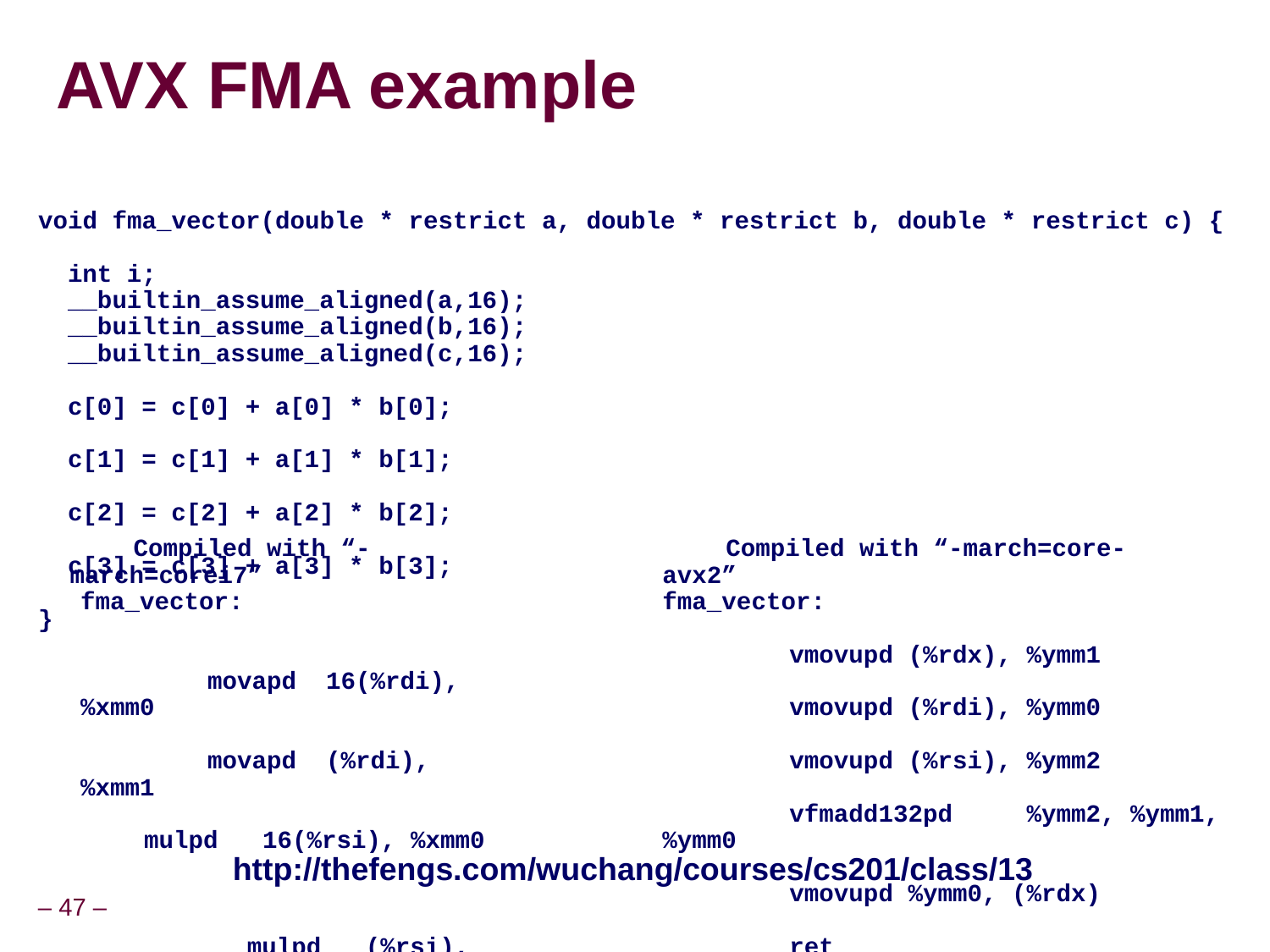

# AVX FMA example
void fma_vector(double * restrict a, double * restrict b, double * restrict c) {
  int i;
  __builtin_assume_aligned(a,16);
  __builtin_assume_aligned(b,16);
  __builtin_assume_aligned(c,16);

  c[0] = c[0] + a[0] * b[0];
  c[1] = c[1] + a[1] * b[1];
  c[2] = c[2] + a[2] * b[2];
  c[3] = c[3] + a[3] * b[3];
}
	Compiled with “-march=corei7”
	Compiled with “-march=core-avx2”
fma_vector:
		movapd  16(%rdi), %xmm0
		movapd  (%rdi), %xmm1
mulpd   16(%rsi), %xmm0
		mulpd   (%rsi), %xmm1
		addpd   16(%rdx), %xmm0
		addpd   (%rdx), %xmm1
		movapd  %xmm0, 16(%rdx)
		movapd  %xmm1, (%rdx)
		ret

fma_vector:
		vmovupd (%rdx), %ymm1
		vmovupd (%rdi), %ymm0
		vmovupd (%rsi), %ymm2
		vfmadd132pd     %ymm2, %ymm1, %ymm0
		vmovupd %ymm0, (%rdx)
		ret
http://thefengs.com/wuchang/courses/cs201/class/13